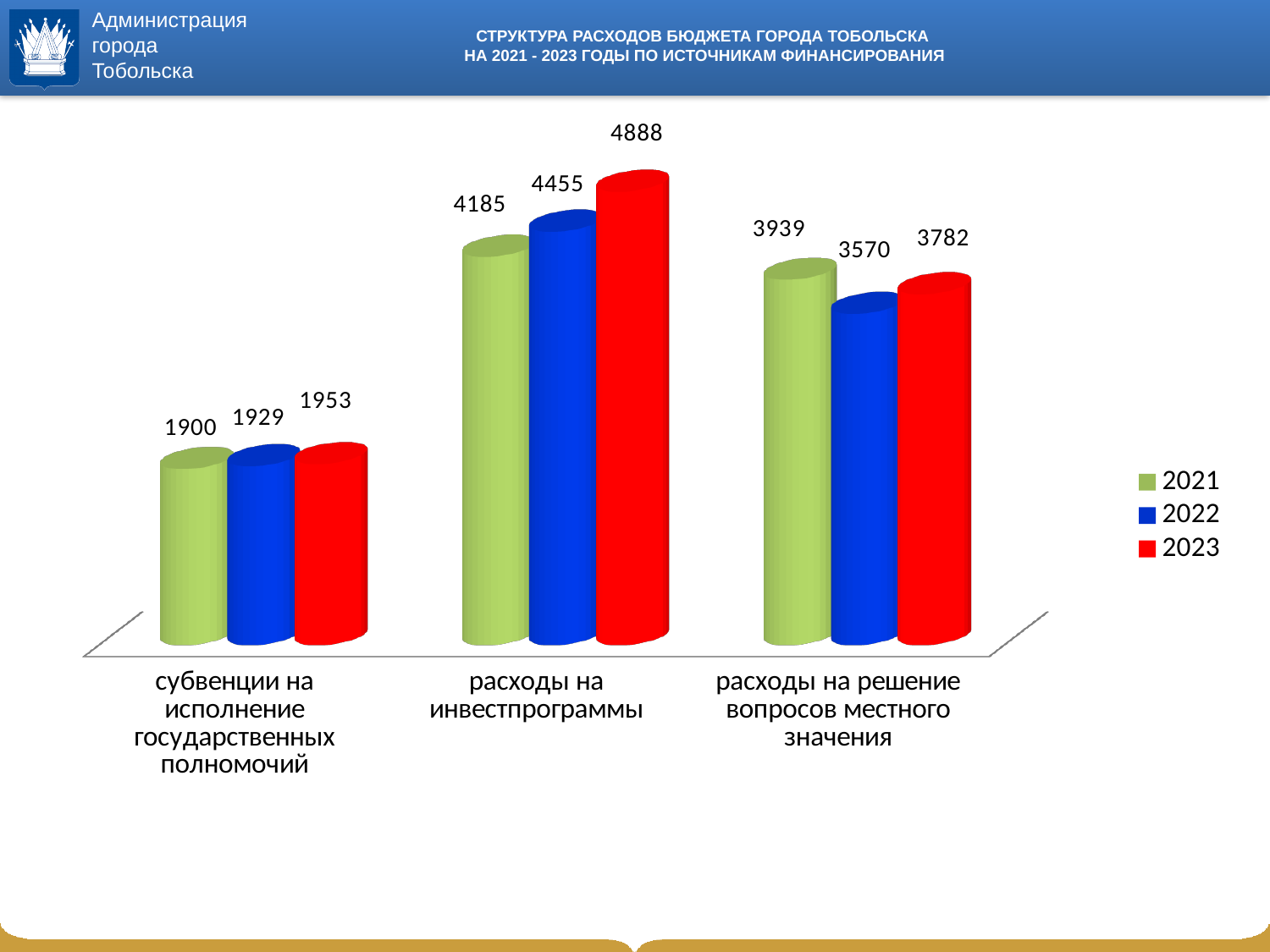

# СТРУКТУРА РАСХОДОВ БЮДЖЕТА ГОРОДА ТОБОЛЬСКА НА 2021 - 2023 ГОДЫ ПО ИСТОЧНИКАМ ФИНАНСИРОВАНИЯ

[unsupported chart]